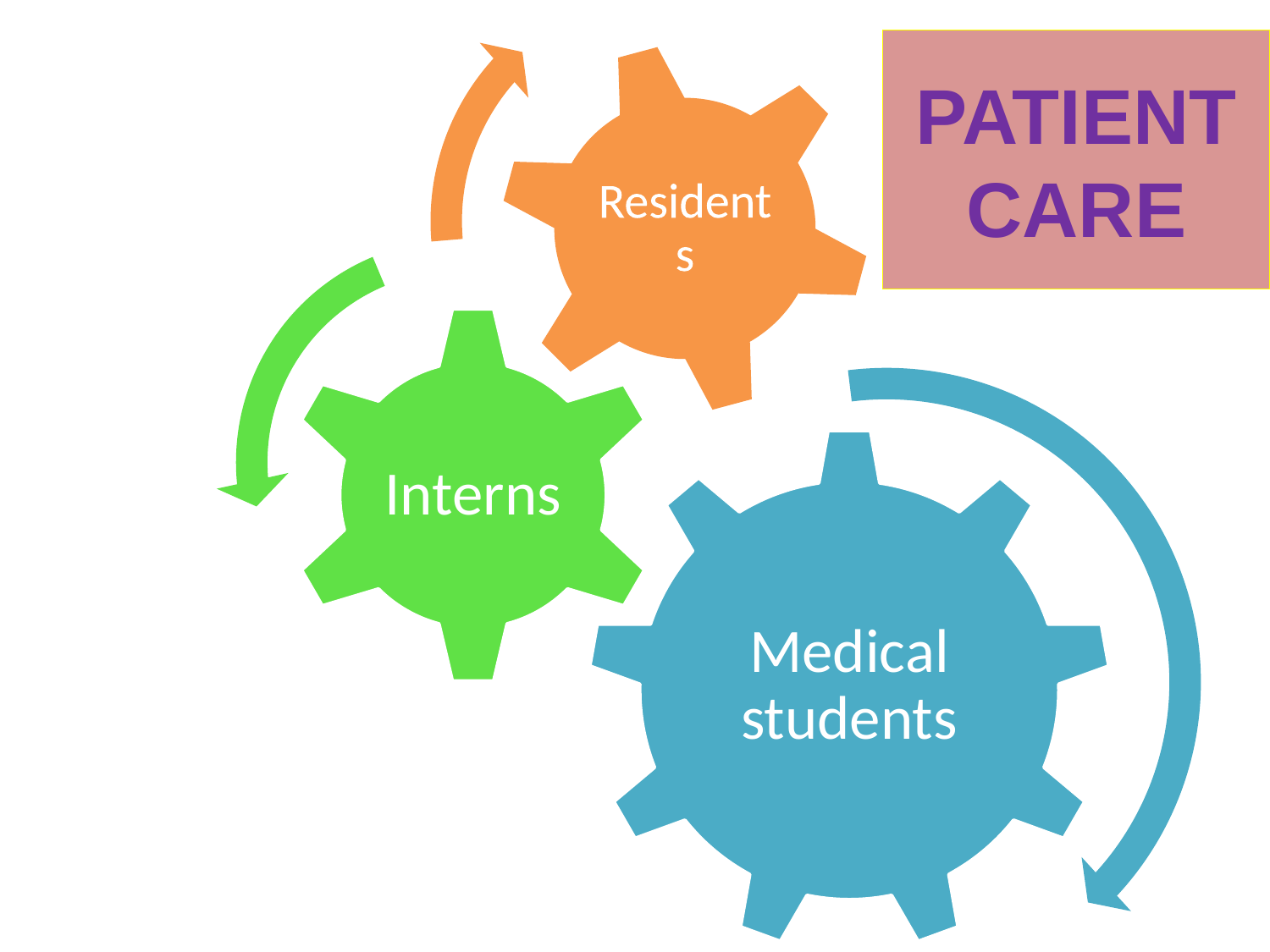

Medical students
Interns
Residents
# PATIENT CARE